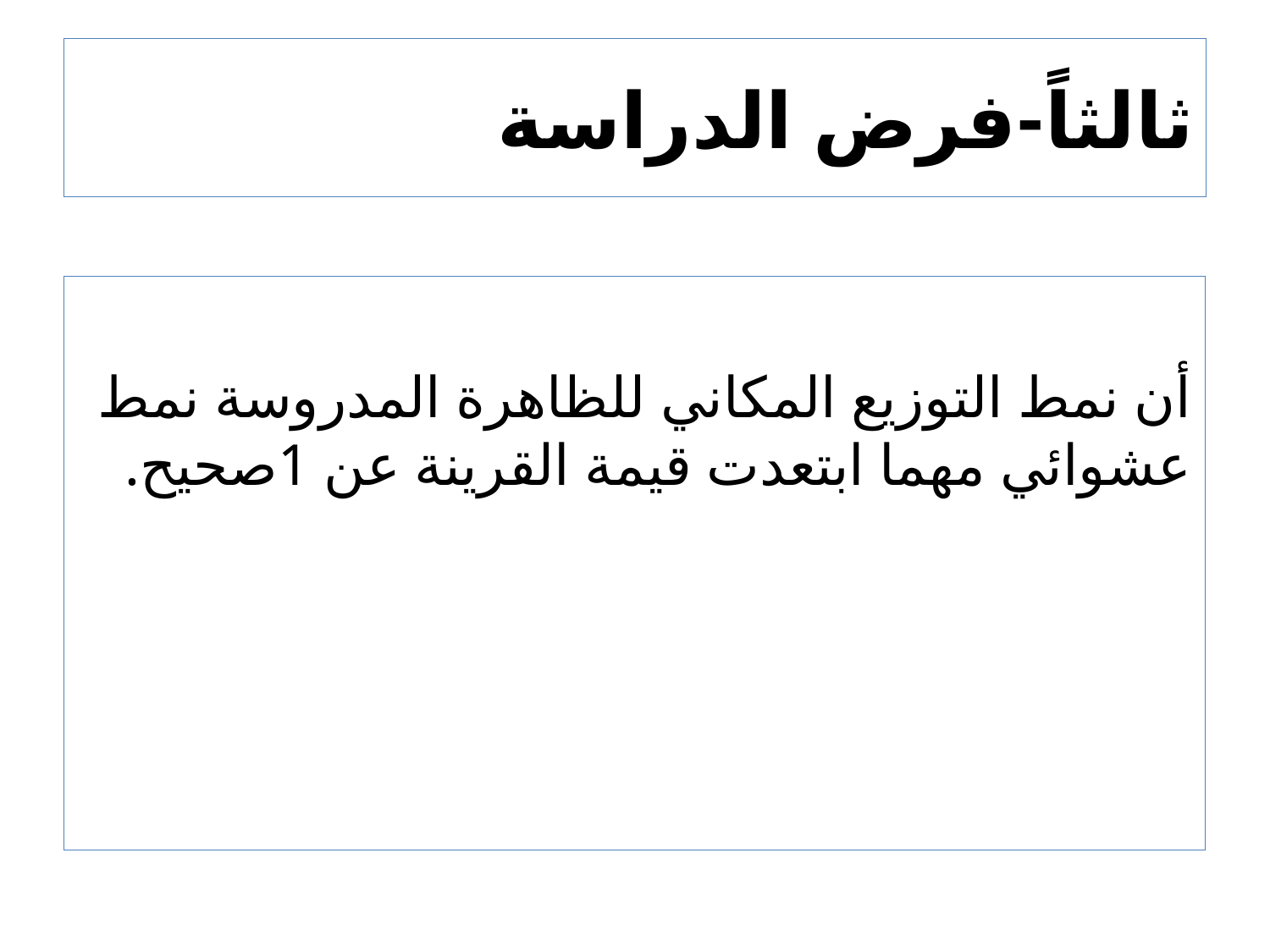

# ثالثاً-فرض الدراسة

أن نمط التوزيع المكاني للظاهرة المدروسة نمط عشوائي مهما ابتعدت قيمة القرينة عن 1صحيح.